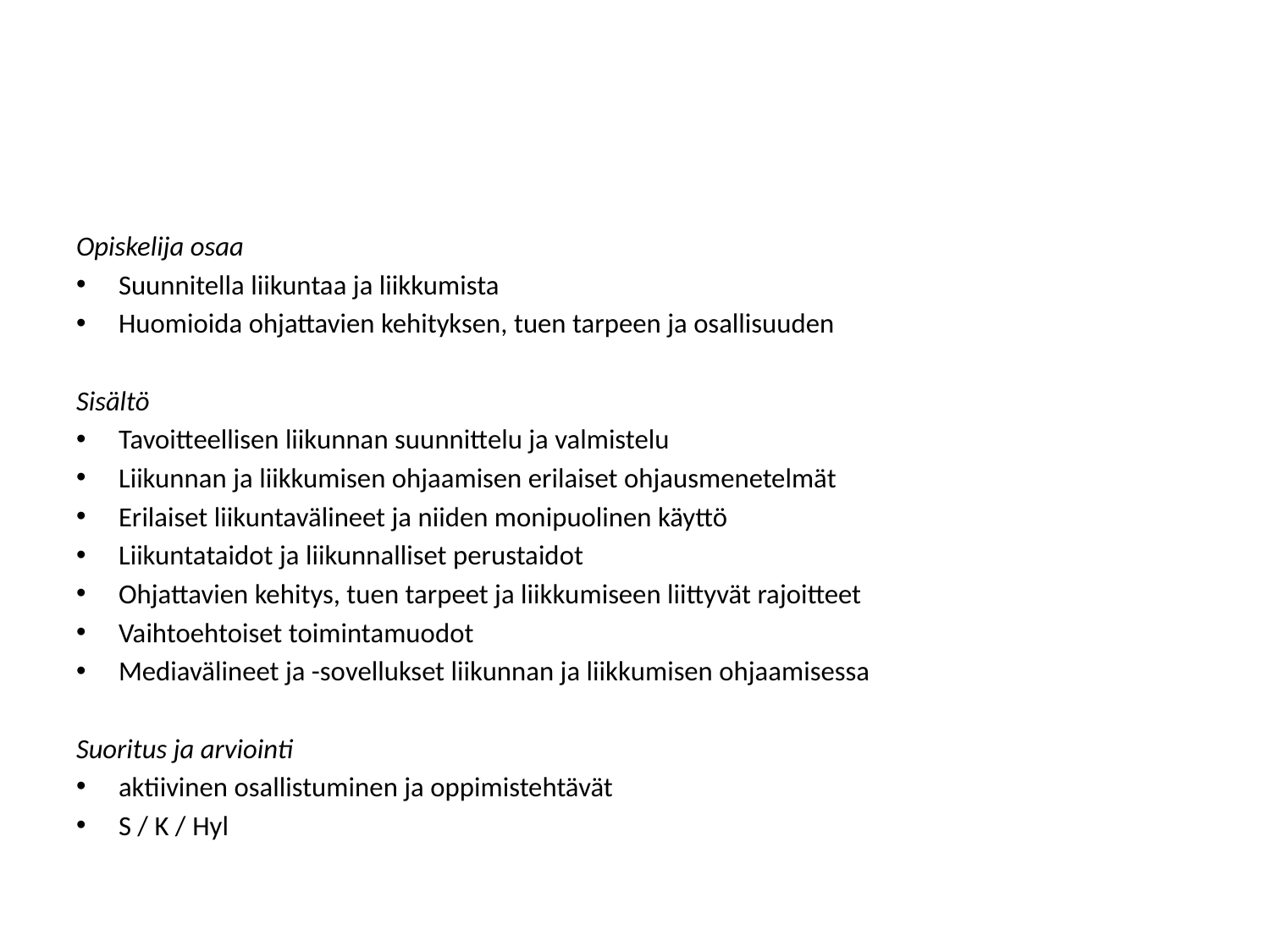

#
Opiskelija osaa
Suunnitella liikuntaa ja liikkumista
Huomioida ohjattavien kehityksen, tuen tarpeen ja osallisuuden

Sisältö
Tavoitteellisen liikunnan suunnittelu ja valmistelu
Liikunnan ja liikkumisen ohjaamisen erilaiset ohjausmenetelmät
Erilaiset liikuntavälineet ja niiden monipuolinen käyttö
Liikuntataidot ja liikunnalliset perustaidot
Ohjattavien kehitys, tuen tarpeet ja liikkumiseen liittyvät rajoitteet
Vaihtoehtoiset toimintamuodot
Mediavälineet ja -sovellukset liikunnan ja liikkumisen ohjaamisessa

Suoritus ja arviointi
aktiivinen osallistuminen ja oppimistehtävät
S / K / Hyl